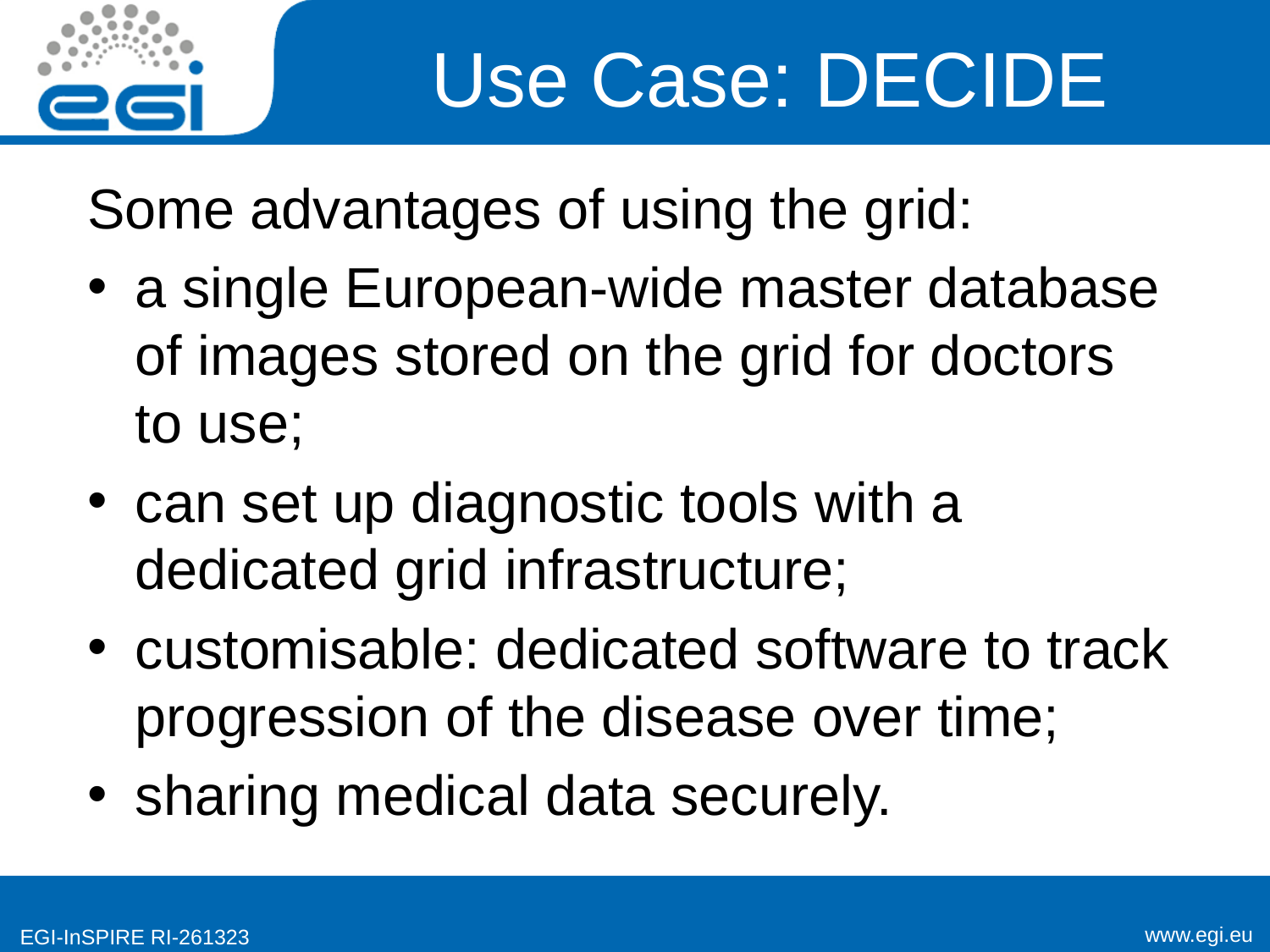

# Use Case: DECIDE
Some advantages of using the grid:
a single European-wide master database of images stored on the grid for doctors
to use;
can set up diagnostic tools with a dedicated grid infrastructure;
customisable: dedicated software to track progression of the disease over time;
sharing medical data securely.